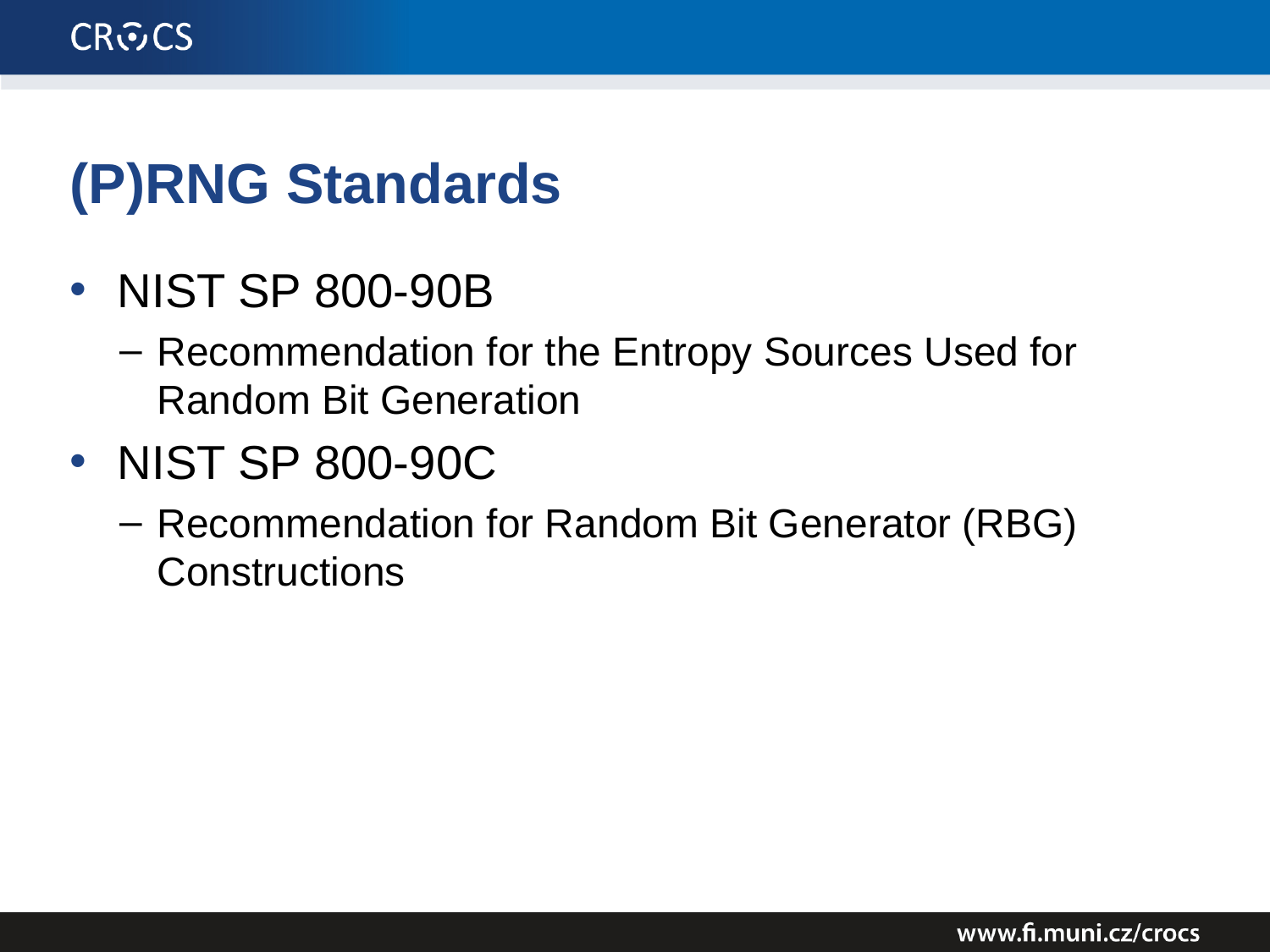

# (P)RNG Standards
NIST SP 800-90B
Recommendation for the Entropy Sources Used for Random Bit Generation
NIST SP 800-90C
Recommendation for Random Bit Generator (RBG) Constructions